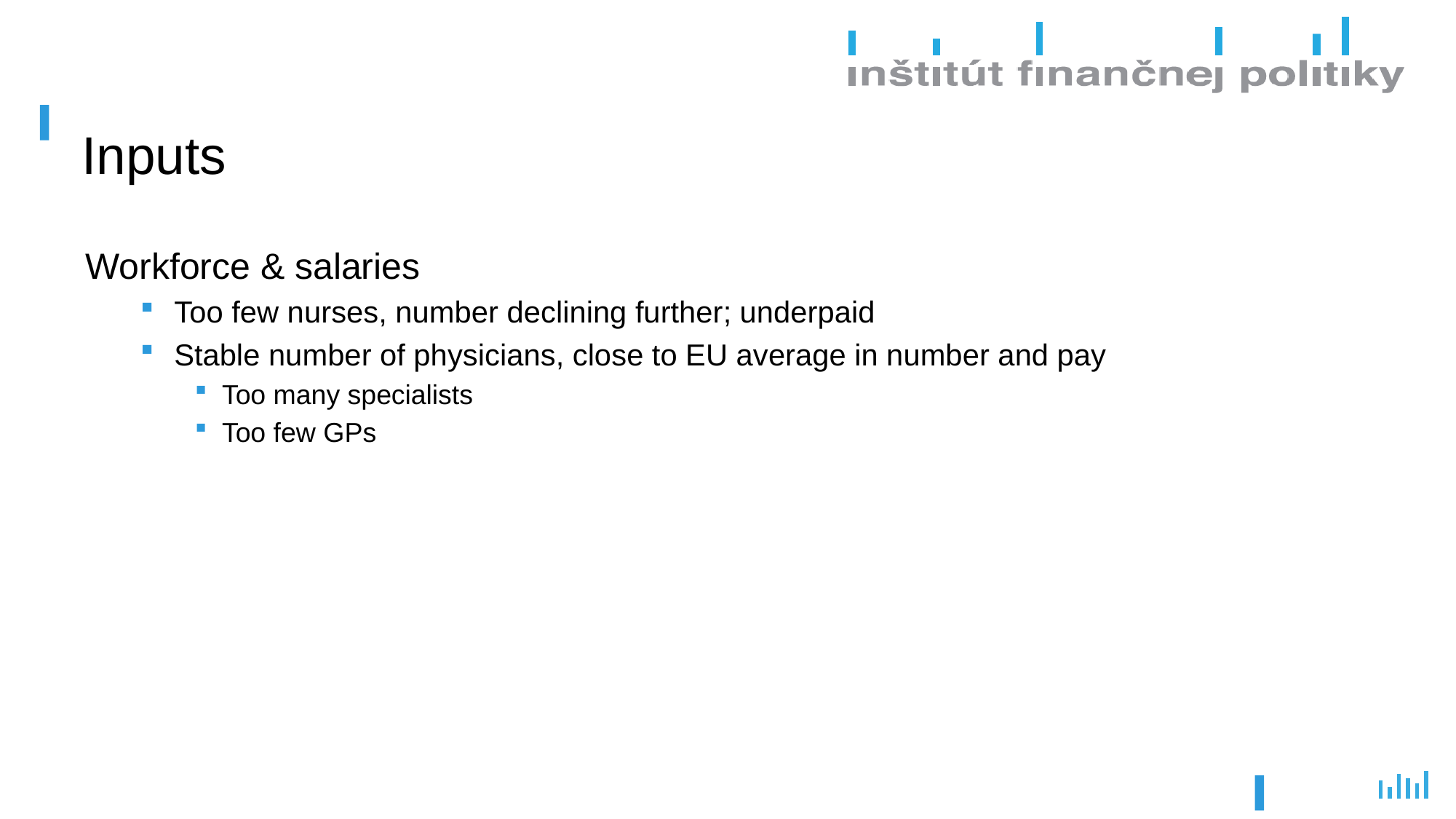

# Inputs
Workforce & salaries
Too few nurses, number declining further; underpaid
Stable number of physicians, close to EU average in number and pay
Too many specialists
Too few GPs